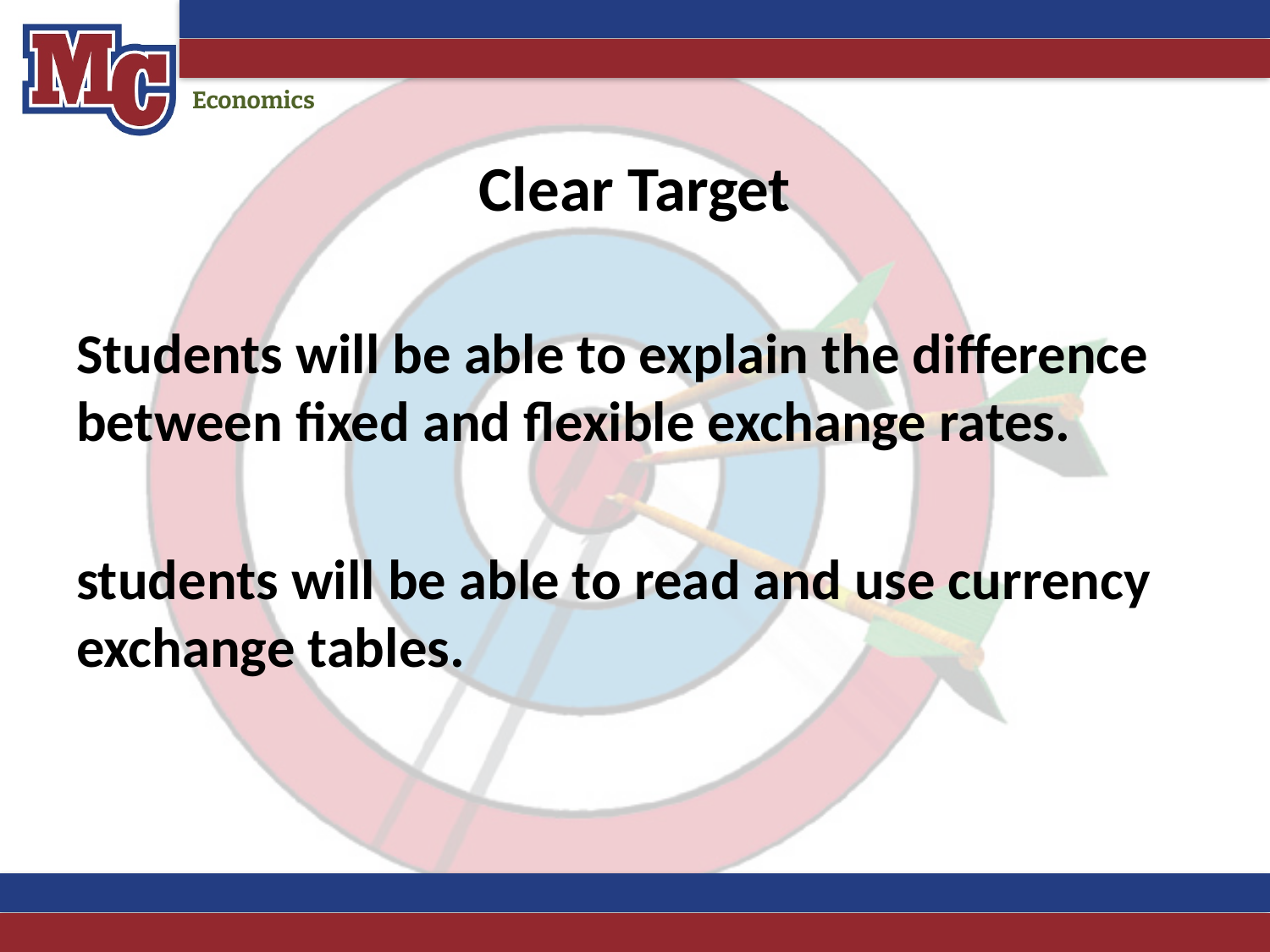

# Clear Target

Students will be able to explain the difference between fixed and flexible exchange rates.

students will be able to read and use currency exchange tables.